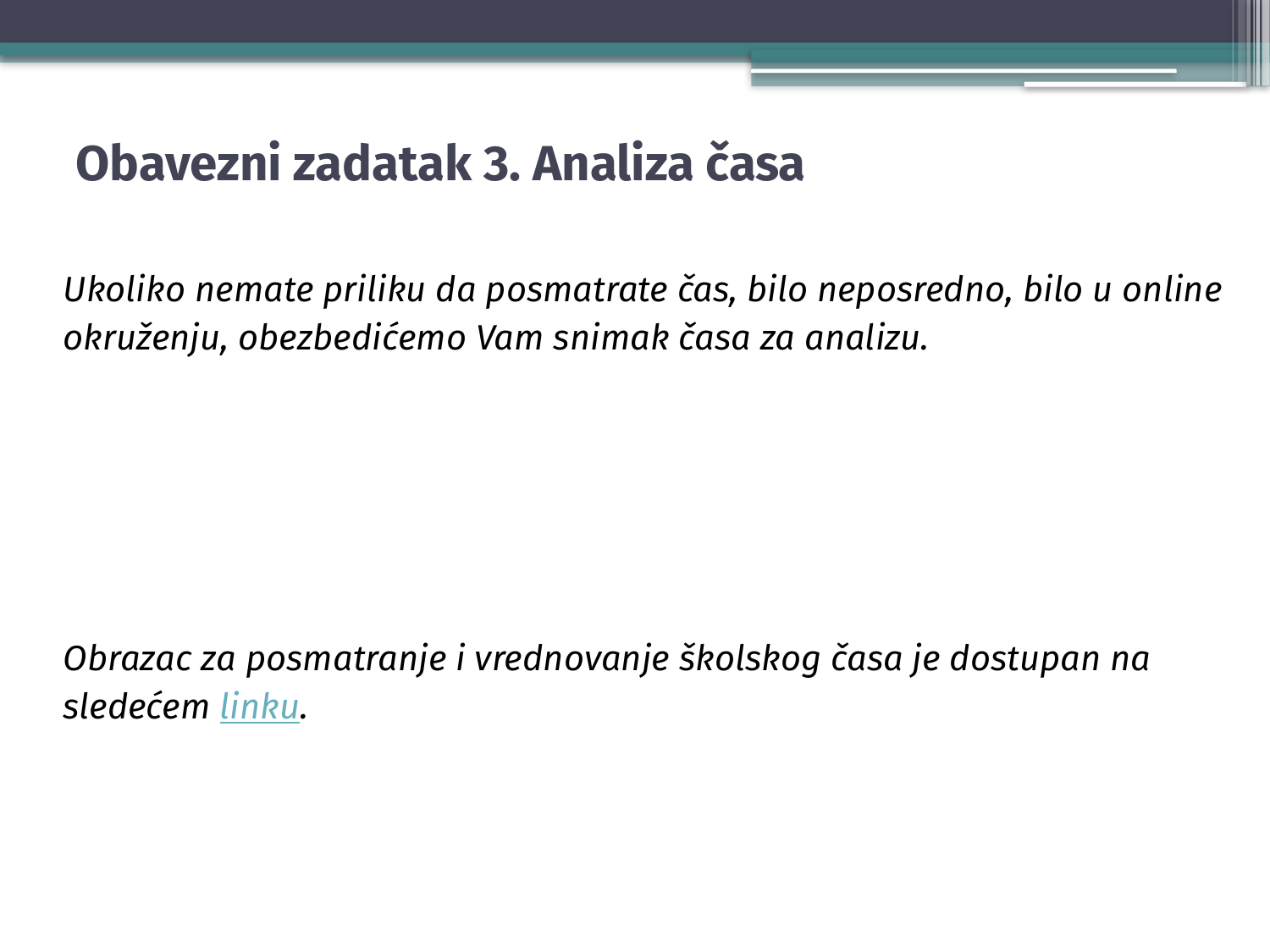

# Obavezni zadatak 3. Analiza časa
	Ukoliko nemate priliku da posmatrate čas, bilo neposredno, bilo u online okruženju, obezbedićemo Vam snimak časa za analizu.

	Obrazac za posmatranje i vrednovanje školskog časa je dostupan na sledećem linku.